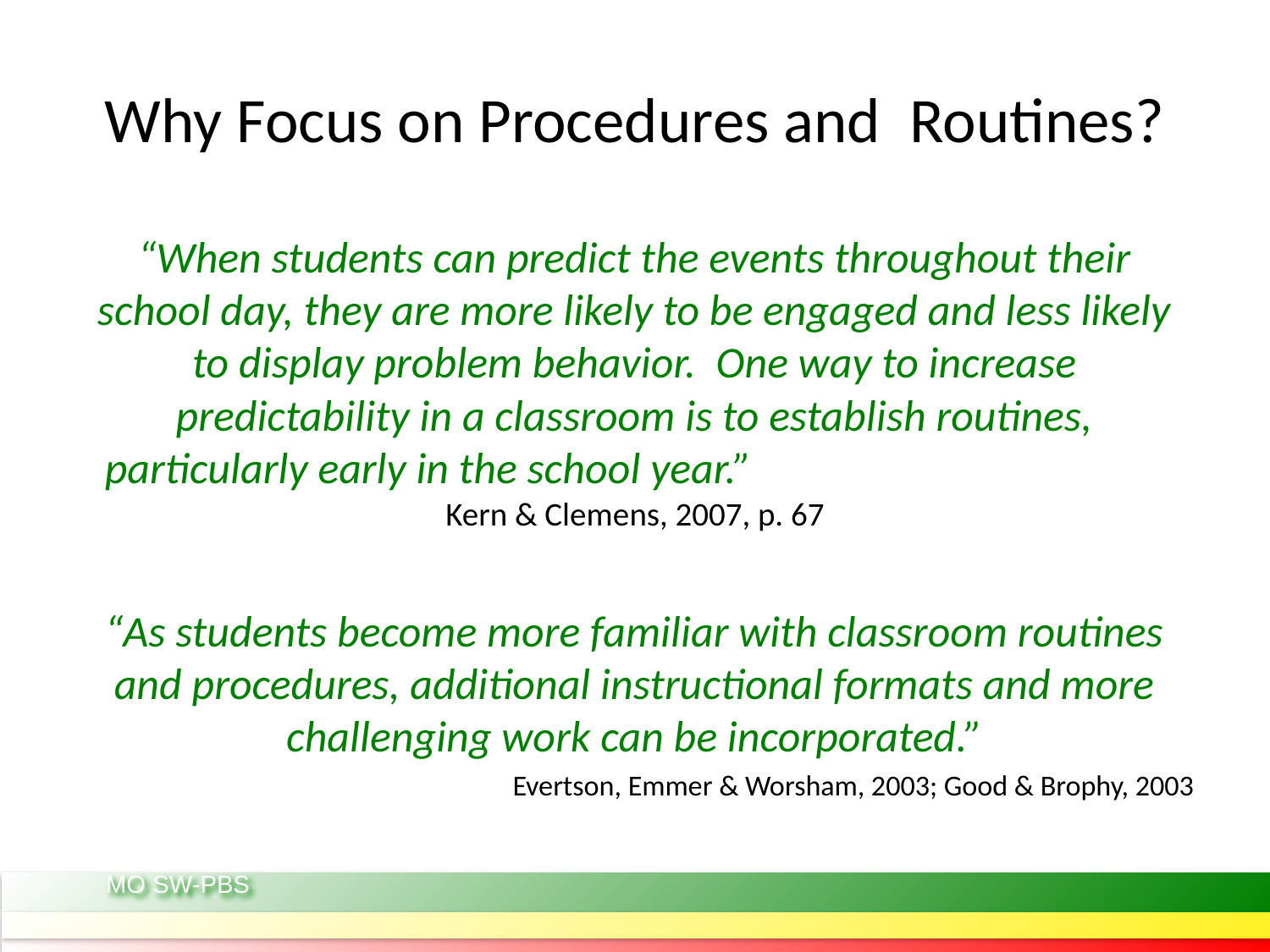

# Why Focus on Procedures and  Routines?
“When students can predict the events throughout their school day, they are more likely to be engaged and less likely to display problem behavior.  One way to increase predictability in a classroom is to establish routines, particularly early in the school year.” 								                   		                  Kern & Clemens, 2007, p. 67

“As students become more familiar with classroom routines and procedures, additional instructional formats and more challenging work can be incorporated.”
Evertson, Emmer & Worsham, 2003; Good & Brophy, 2003